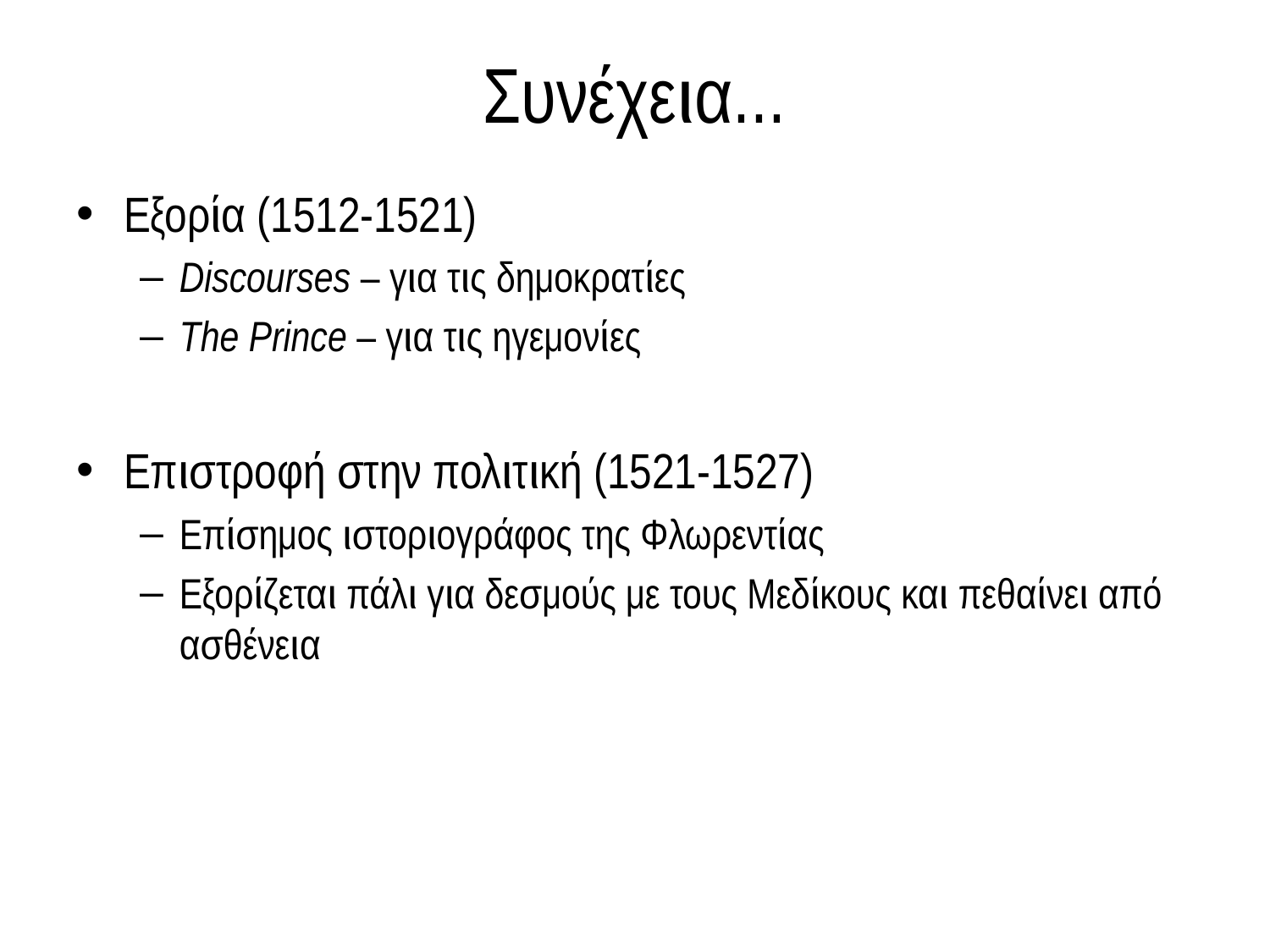

# Συνέχεια...
Εξορία (1512-1521)
Discourses – για τις δημοκρατίες
The Prince – για τις ηγεμονίες

Επιστροφή στην πολιτική (1521-1527)
Επίσημος ιστοριογράφος της Φλωρεντίας
Εξορίζεται πάλι για δεσμούς με τους Μεδίκους και πεθαίνει από ασθένεια